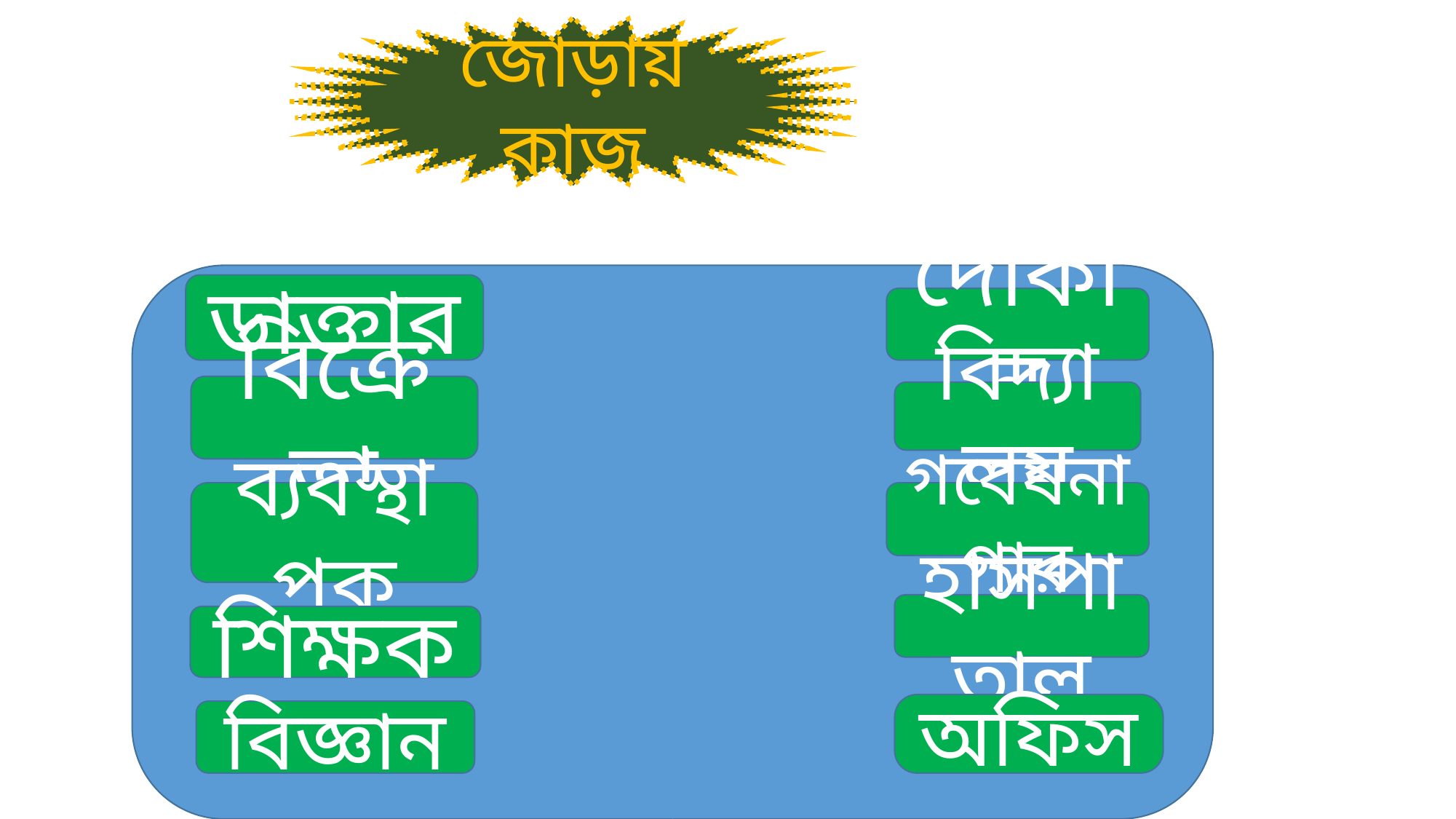

জোড়ায় কাজ

ডাক্তার
দোকান
বিক্রেতা
বিদ্যালয়
ব্যবস্থাপক
গবেষনাগার
হাসপাতাল
শিক্ষক
অফিস
বিজ্ঞান